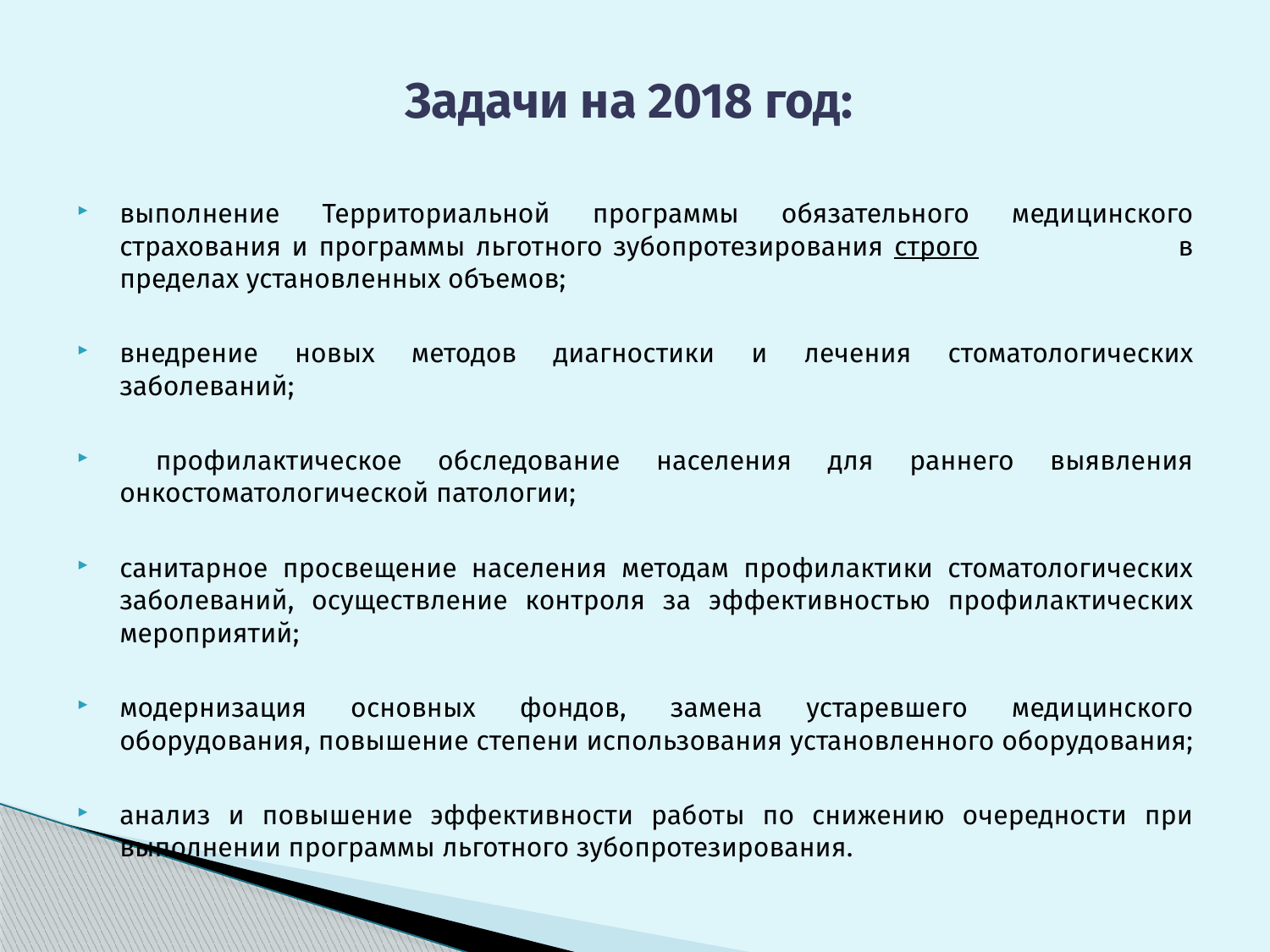

# Задачи на 2018 год:

выполнение Территориальной программы обязательного медицинского страхования и программы льготного зубопротезирования строго                   в пределах установленных объемов;

внедрение новых методов диагностики и лечения стоматологических заболеваний;

 профилактическое обследование населения для раннего выявления онкостоматологической патологии;

санитарное просвещение населения методам профилактики стоматологических заболеваний, осуществление контроля за эффективностью профилактических мероприятий;

модернизация основных фондов, замена устаревшего медицинского оборудования, повышение степени использования установленного оборудования;

анализ и повышение эффективности работы по снижению очередности при выполнении программы льготного зубопротезирования.